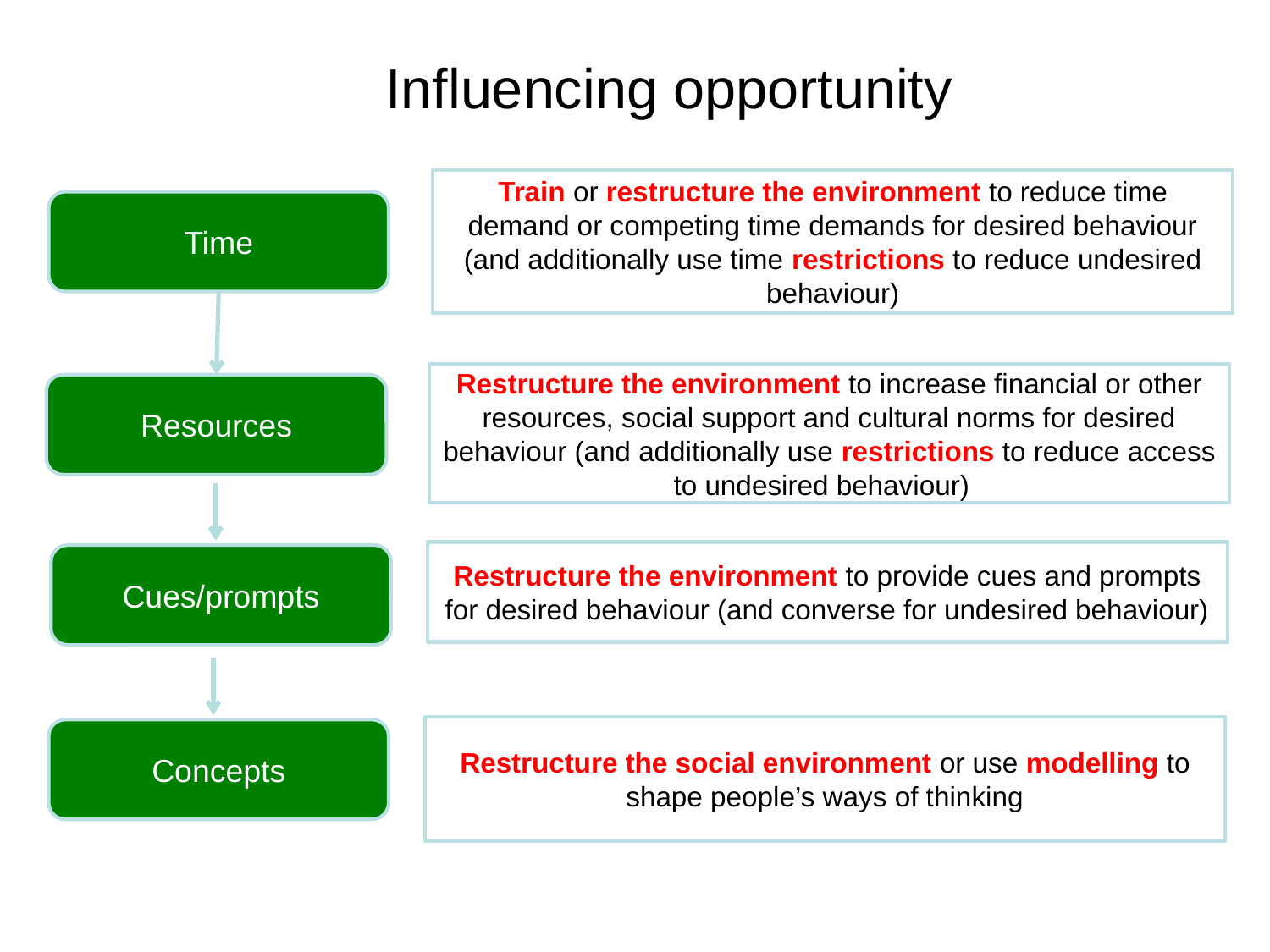

Influencing opportunity
Train or restructure the environment to reduce time demand or competing time demands for desired behaviour (and additionally use time restrictions to reduce undesired behaviour)
Time
Restructure the environment to increase financial or other resources, social support and cultural norms for desired behaviour (and additionally use restrictions to reduce access to undesired behaviour)
Resources
Restructure the environment to provide cues and prompts for desired behaviour (and converse for undesired behaviour)
Cues/prompts
Restructure the social environment or use modelling to shape people’s ways of thinking
Concepts